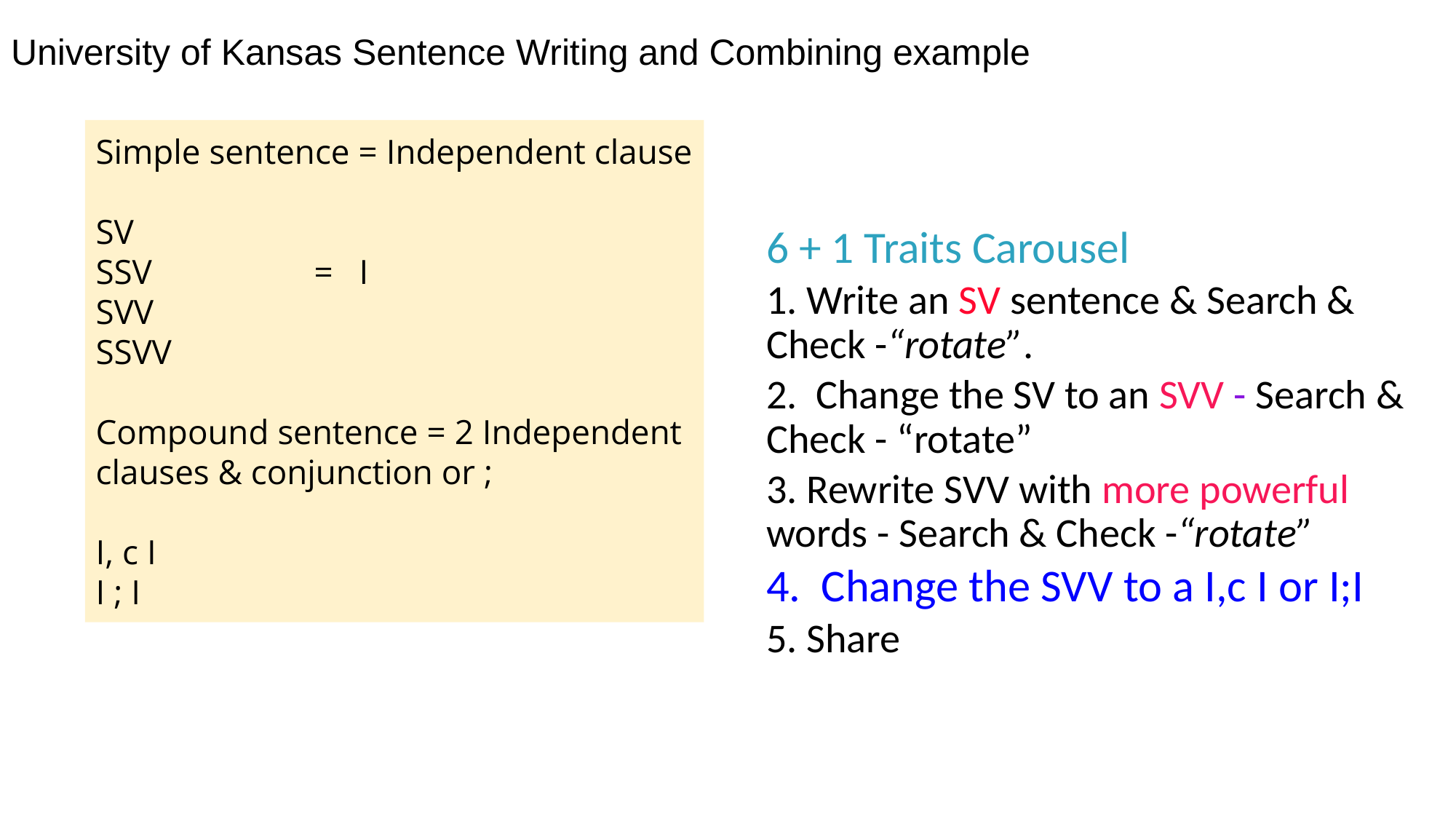

University of Kansas Sentence Writing and Combining example
# 6 + 1 Traits Carousel
1. Write an SV sentence & Search & Check -“rotate”.
2.  Change the SV to an SVV - Search & Check - “rotate”
3. Rewrite SVV with more powerful words - Search & Check -“rotate”
4.  Change the SVV to a I,c I or I;I
5. Share

Simple sentence = Independent clause

SV
SSV		=   I
SVV
SSVV

Compound sentence = 2 Independent clauses & conjunction or ;

I, c I
I ; I